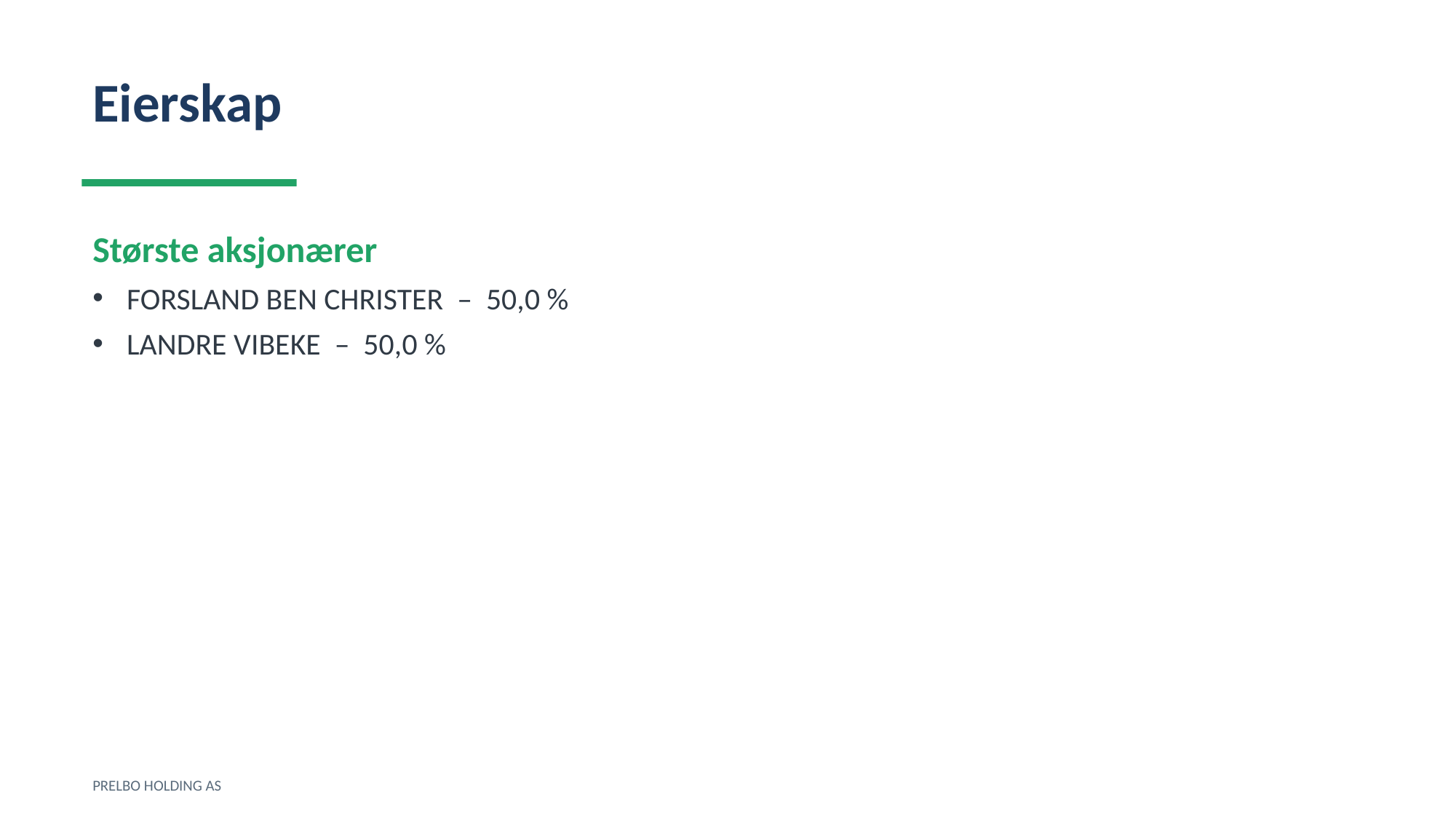

Eierskap

Største aksjonærer
FORSLAND BEN CHRISTER  –  50,0 %
LANDRE VIBEKE  –  50,0 %
PRELBO HOLDING AS